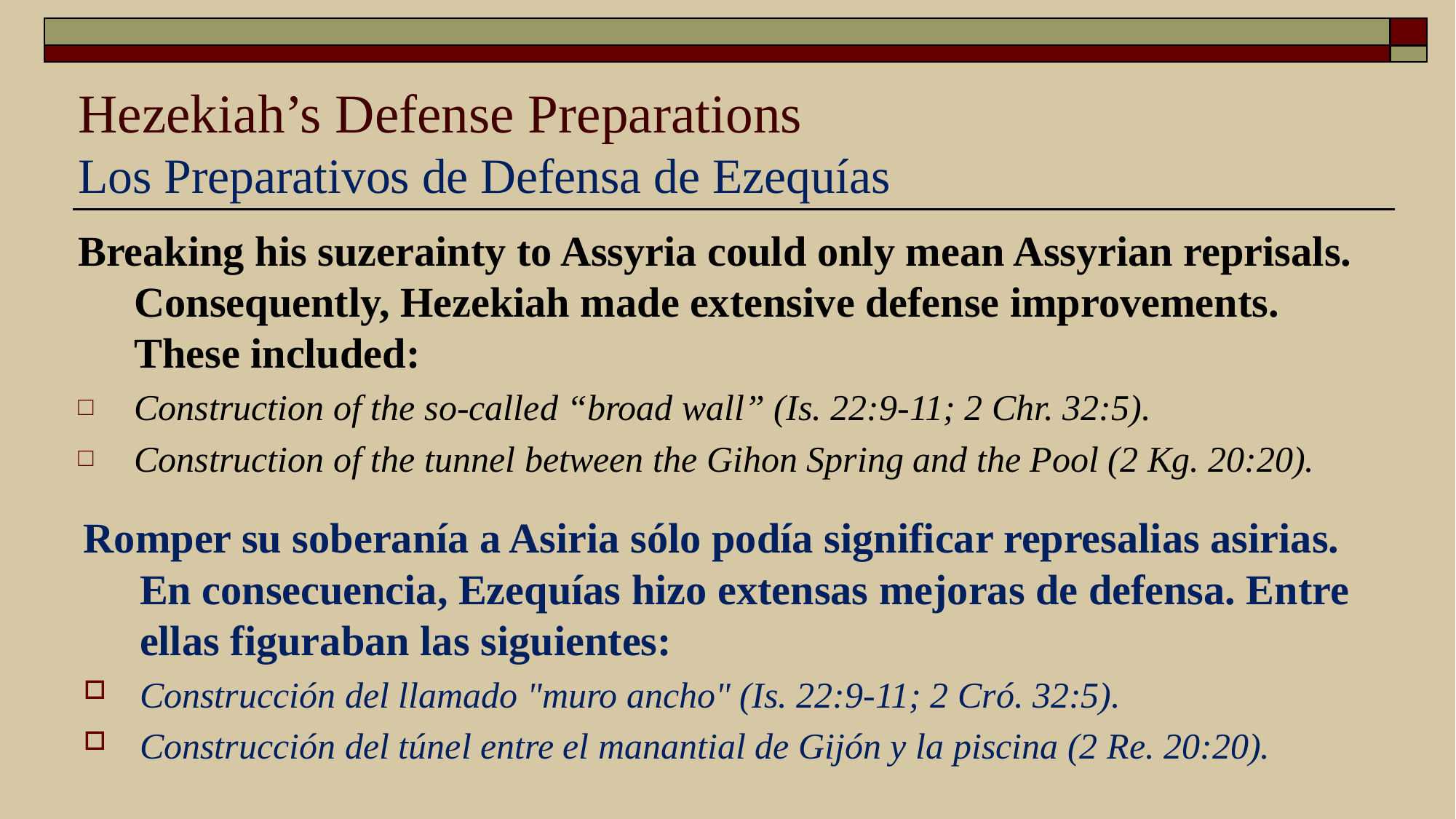

# Hezekiah’s Defense Preparations Los Preparativos de Defensa de Ezequías
Breaking his suzerainty to Assyria could only mean Assyrian reprisals. Consequently, Hezekiah made extensive defense improvements. These included:
Construction of the so-called “broad wall” (Is. 22:9-11; 2 Chr. 32:5).
Construction of the tunnel between the Gihon Spring and the Pool (2 Kg. 20:20).
Romper su soberanía a Asiria sólo podía significar represalias asirias. En consecuencia, Ezequías hizo extensas mejoras de defensa. Entre ellas figuraban las siguientes:
Construcción del llamado "muro ancho" (Is. 22:9-11; 2 Cró. 32:5).
Construcción del túnel entre el manantial de Gijón y la piscina (2 Re. 20:20).